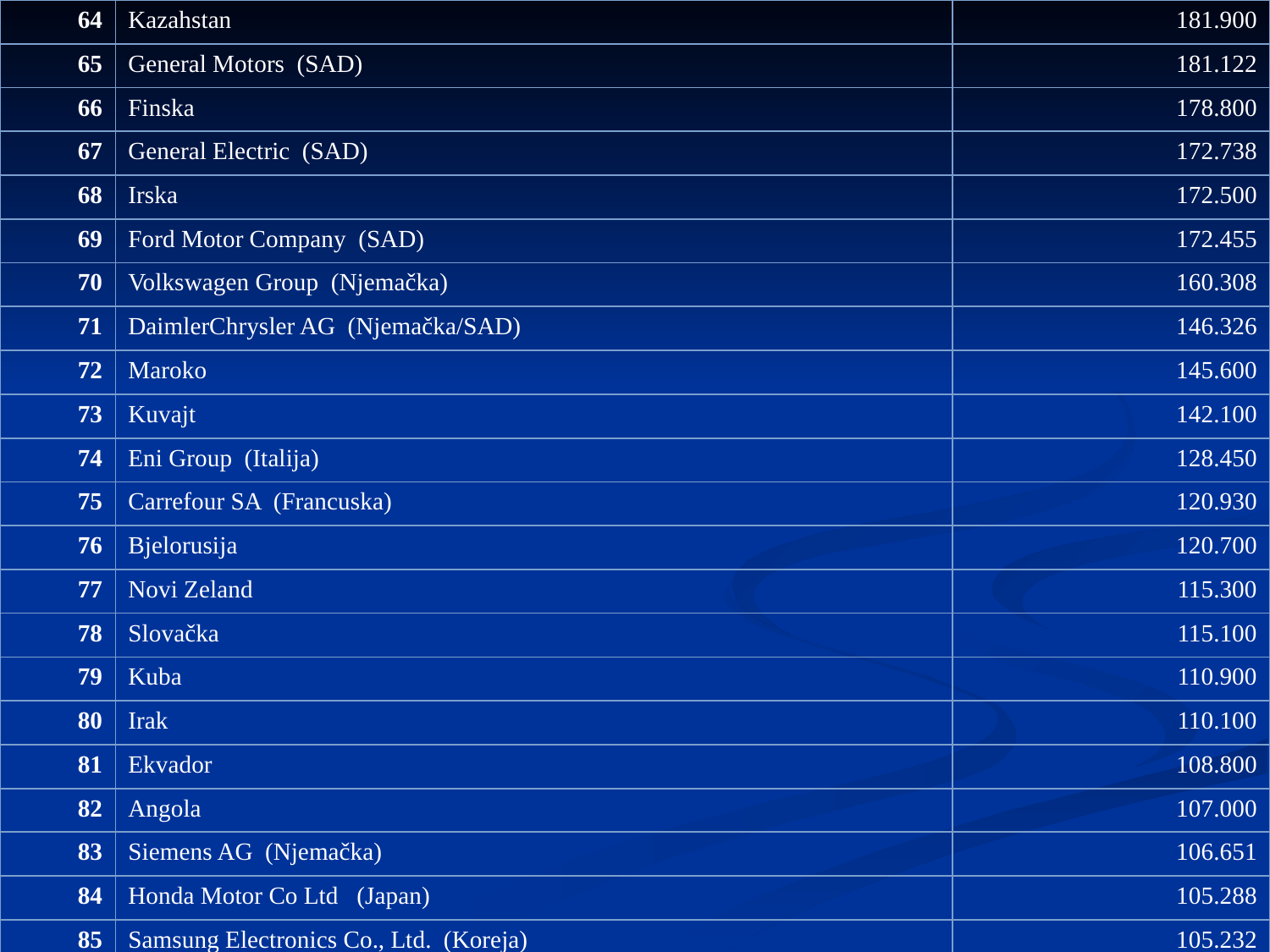

| 64 | Kazahstan | 181.900 |
| --- | --- | --- |
| 65 | General Motors (SAD) | 181.122 |
| 66 | Finska | 178.800 |
| 67 | General Electric (SAD) | 172.738 |
| 68 | Irska | 172.500 |
| 69 | Ford Motor Company (SAD) | 172.455 |
| 70 | Volkswagen Group (Njemačka) | 160.308 |
| 71 | DaimlerChrysler AG (Njemačka/SAD) | 146.326 |
| 72 | Maroko | 145.600 |
| 73 | Kuvajt | 142.100 |
| 74 | Eni Group (Italija) | 128.450 |
| 75 | Carrefour SA (Francuska) | 120.930 |
| 76 | Bjelorusija | 120.700 |
| 77 | Novi Zeland | 115.300 |
| 78 | Slovačka | 115.100 |
| 79 | Kuba | 110.900 |
| 80 | Irak | 110.100 |
| 81 | Ekvador | 108.800 |
| 82 | Angola | 107.000 |
| 83 | Siemens AG (Njemačka) | 106.651 |
| 84 | Honda Motor Co Ltd (Japan) | 105.288 |
| 85 | Samsung Electronics Co., Ltd. (Koreja) | 105.232 |